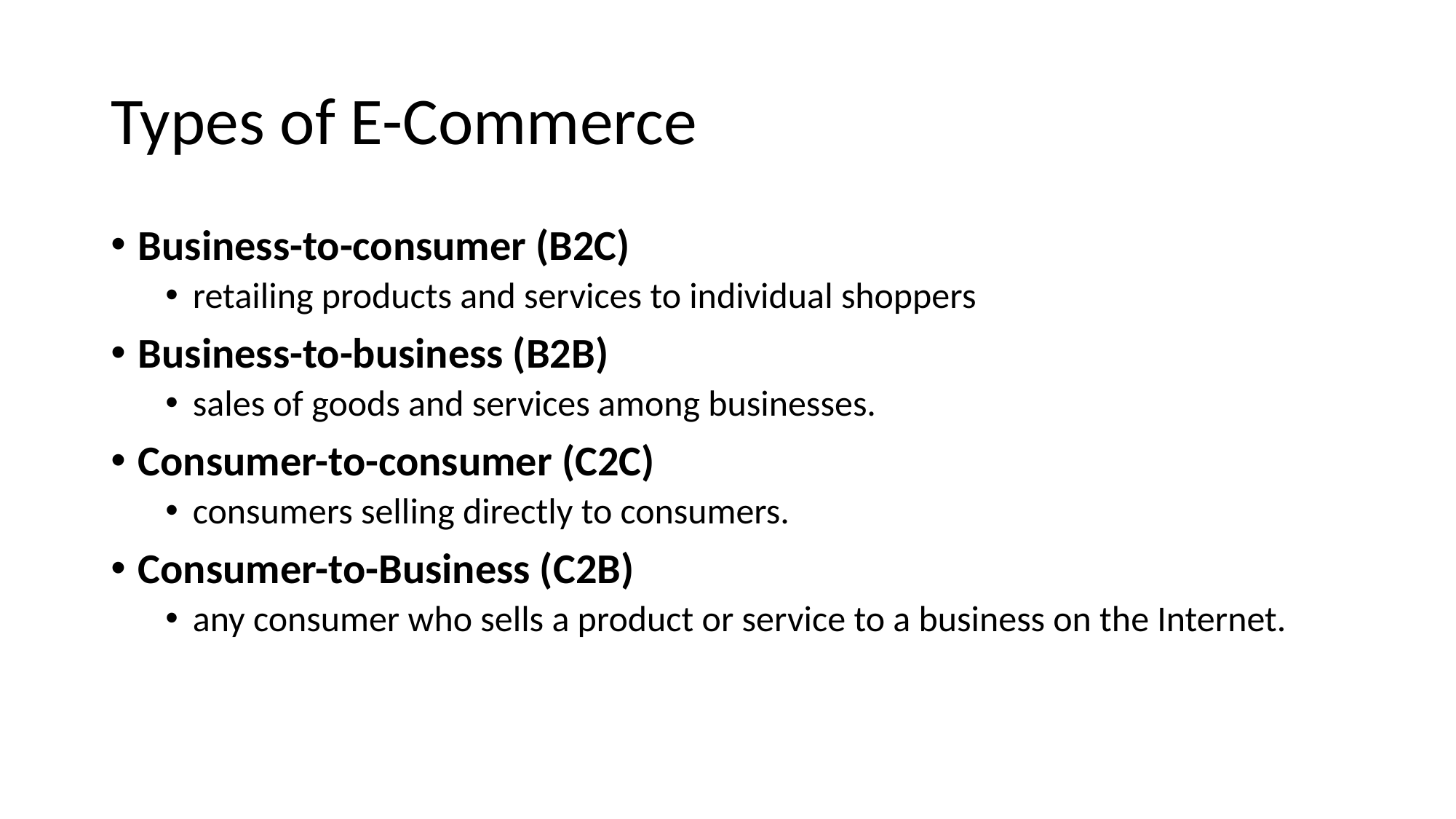

# Types of E-Commerce
Business-to-consumer (B2C)
retailing products and services to individual shoppers
Business-to-business (B2B)
sales of goods and services among businesses.
Consumer-to-consumer (C2C)
consumers selling directly to consumers.
Consumer-to-Business (C2B)
any consumer who sells a product or service to a business on the Internet.